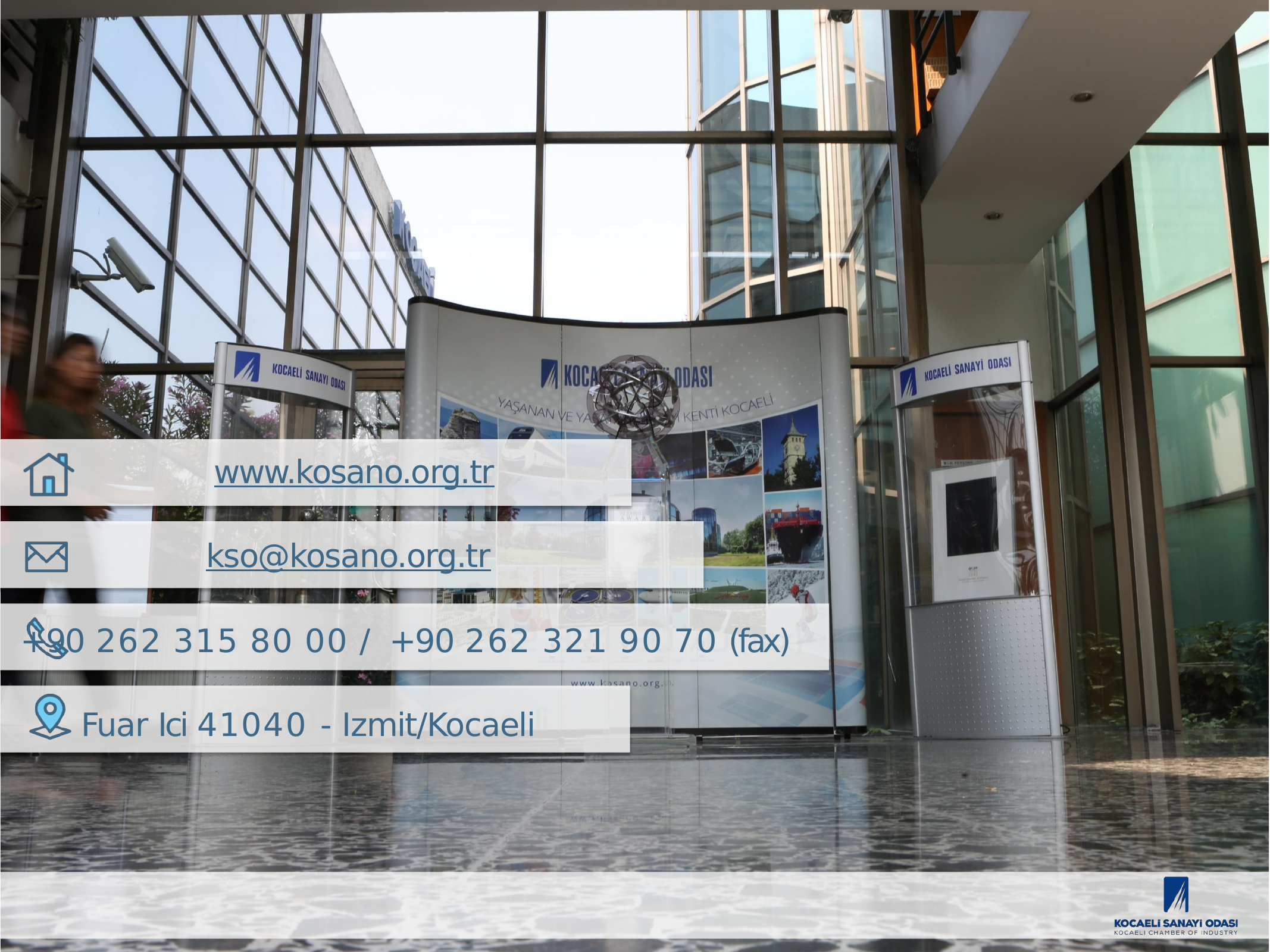

www.kosano.org.tr

kso@kosano.org.tr

+90 262 315 80 00 / +90 262 321 90 70 (fax)

Fuar Ici 41040 - Izmit/Kocaeli